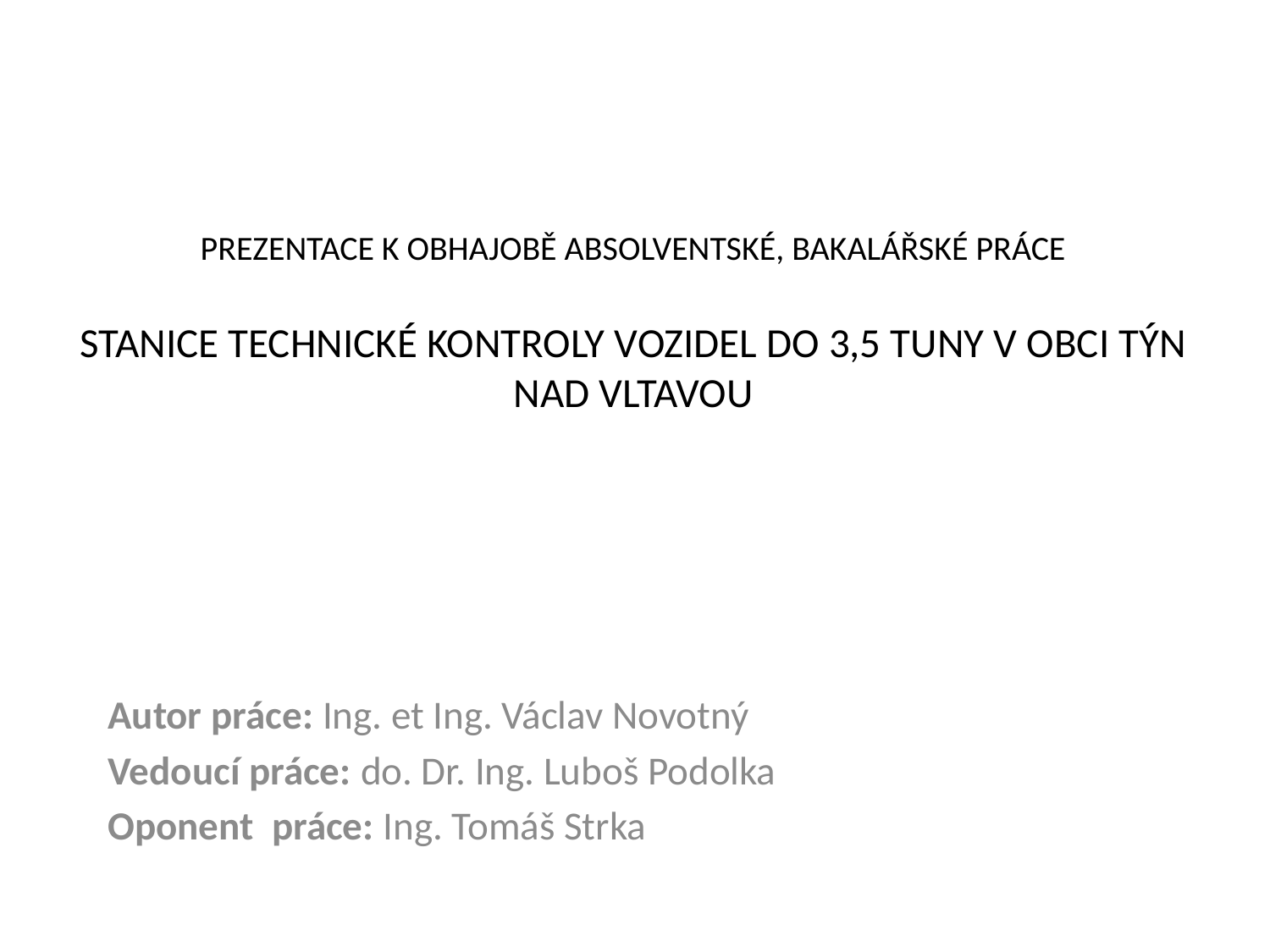

# PREZENTACE K OBHAJOBĚ ABSOLVENTSKÉ, BAKALÁŘSKÉ PRÁCE STANICE TECHNICKÉ KONTROLY VOZIDEL DO 3,5 TUNY V OBCI TÝN NAD VLTAVOU

Autor práce: Ing. et Ing. Václav Novotný
Vedoucí práce: do. Dr. Ing. Luboš Podolka
Oponent  práce: Ing. Tomáš Strka